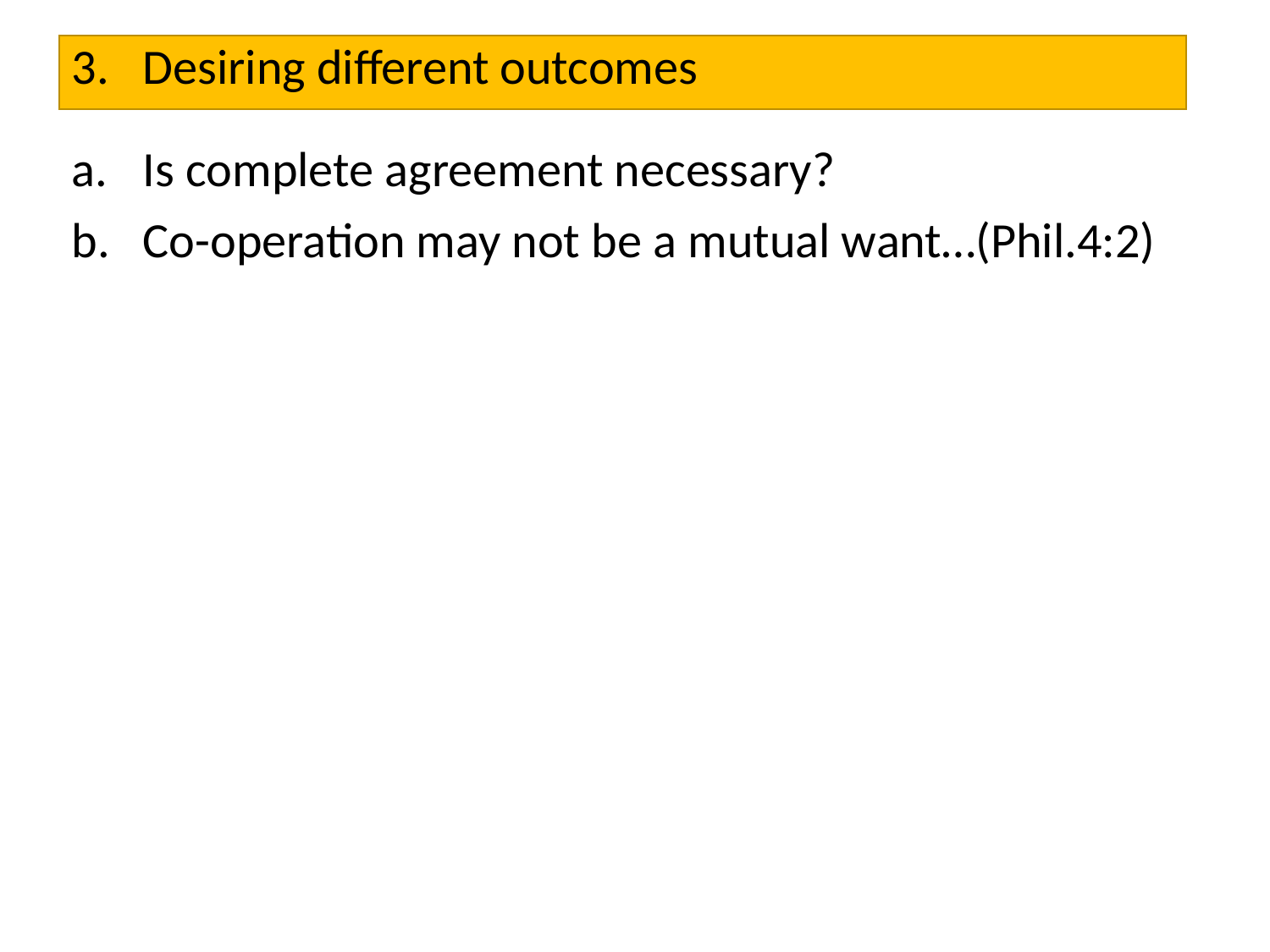

Desiring different outcomes
Is complete agreement necessary?
Co-operation may not be a mutual want…(Phil.4:2)